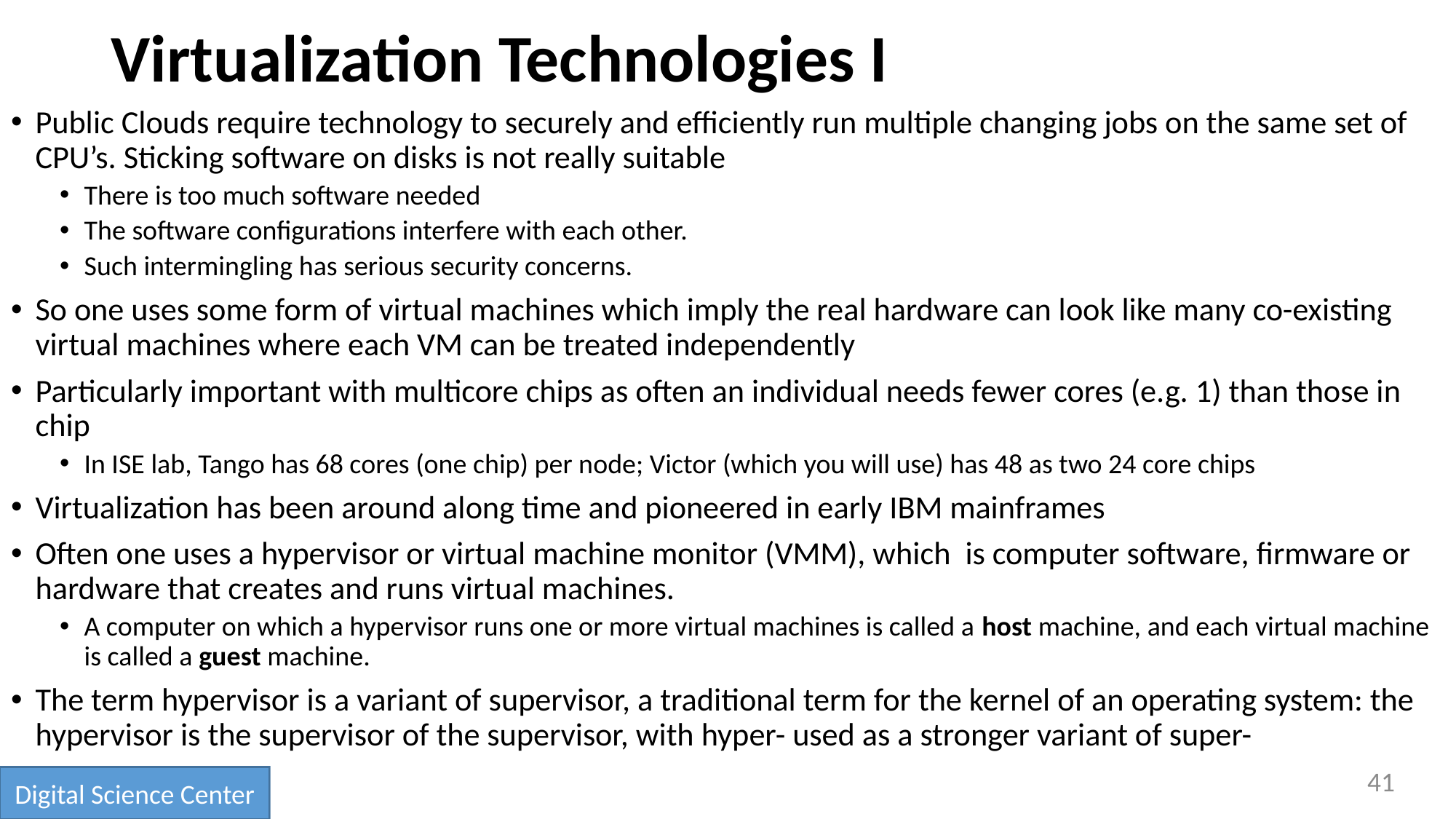

# Virtualization Technologies I
Public Clouds require technology to securely and efficiently run multiple changing jobs on the same set of CPU’s. Sticking software on disks is not really suitable
There is too much software needed
The software configurations interfere with each other.
Such intermingling has serious security concerns.
So one uses some form of virtual machines which imply the real hardware can look like many co-existing virtual machines where each VM can be treated independently
Particularly important with multicore chips as often an individual needs fewer cores (e.g. 1) than those in chip
In ISE lab, Tango has 68 cores (one chip) per node; Victor (which you will use) has 48 as two 24 core chips
Virtualization has been around along time and pioneered in early IBM mainframes
Often one uses a hypervisor or virtual machine monitor (VMM), which  is computer software, firmware or hardware that creates and runs virtual machines.
A computer on which a hypervisor runs one or more virtual machines is called a host machine, and each virtual machine is called a guest machine.
The term hypervisor is a variant of supervisor, a traditional term for the kernel of an operating system: the hypervisor is the supervisor of the supervisor, with hyper- used as a stronger variant of super-
41